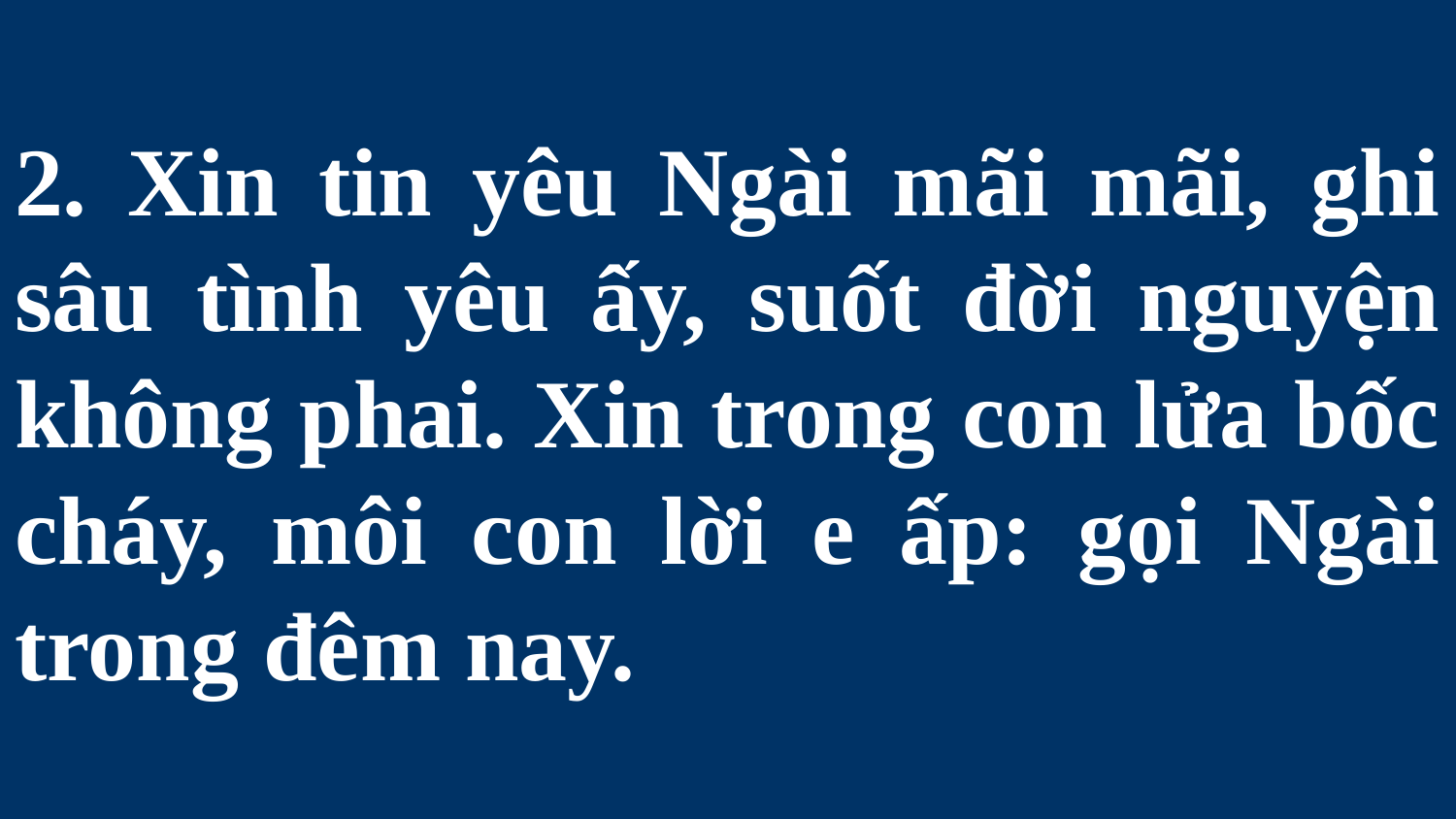

# 2. Xin tin yêu Ngài mãi mãi, ghi sâu tình yêu ấy, suốt đời nguyện không phai. Xin trong con lửa bốc cháy, môi con lời e ấp: gọi Ngài trong đêm nay.